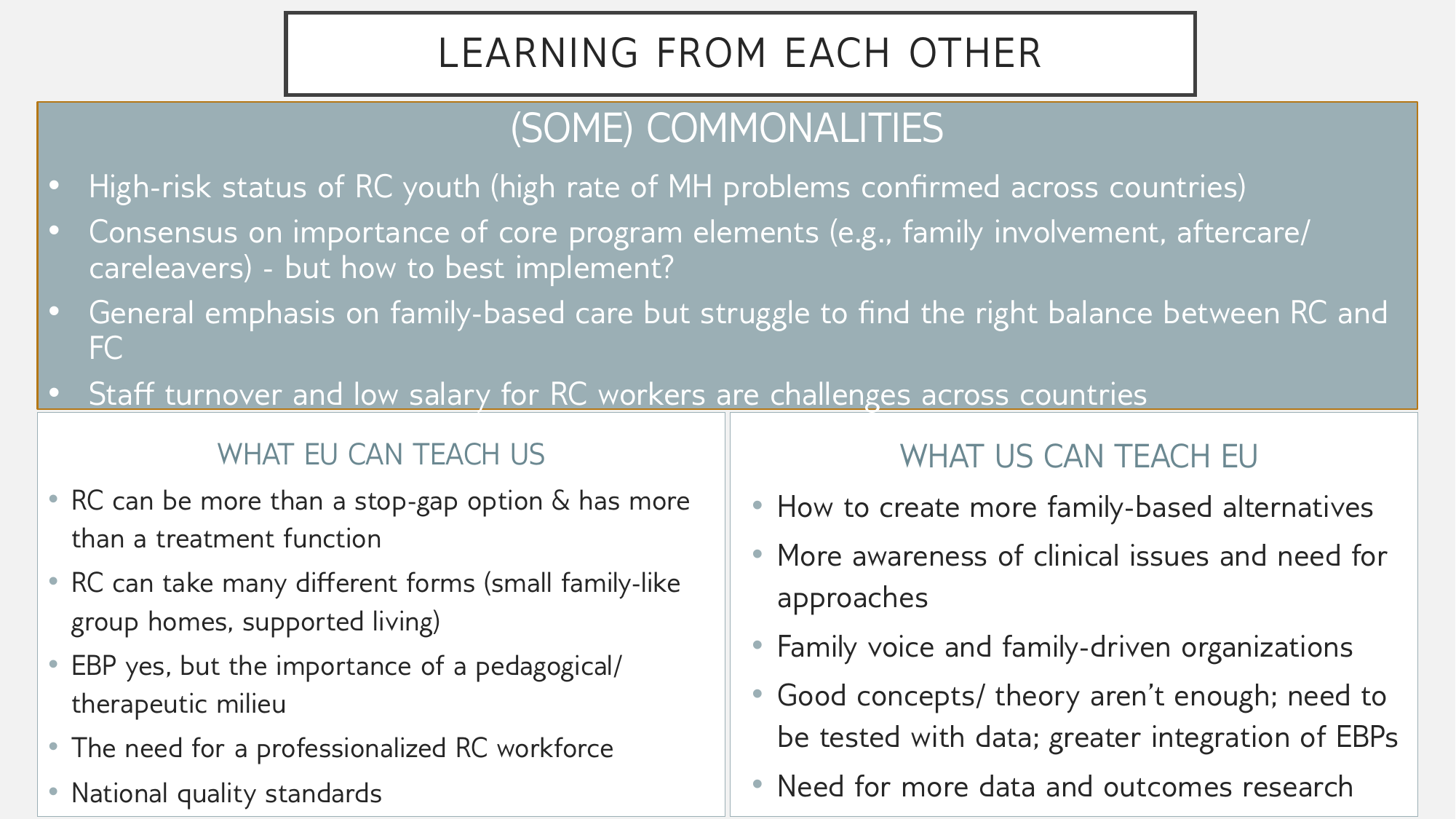

# Learning from Each other
(SOME) COMMONALITIES
High-risk status of RC youth (high rate of MH problems confirmed across countries)
Consensus on importance of core program elements (e.g., family involvement, aftercare/ careleavers) - but how to best implement?
General emphasis on family-based care but struggle to find the right balance between RC and FC
Staff turnover and low salary for RC workers are challenges across countries
WHAT EU CAN TEACH US
RC can be more than a stop-gap option & has more than a treatment function
RC can take many different forms (small family-like group homes, supported living)
EBP yes, but the importance of a pedagogical/ therapeutic milieu
The need for a professionalized RC workforce
National quality standards

What US can teach EU
How to create more family-based alternatives
More awareness of clinical issues and need for approaches
Family voice and family-driven organizations
Good concepts/ theory aren’t enough; need to be tested with data; greater integration of EBPs
Need for more data and outcomes research